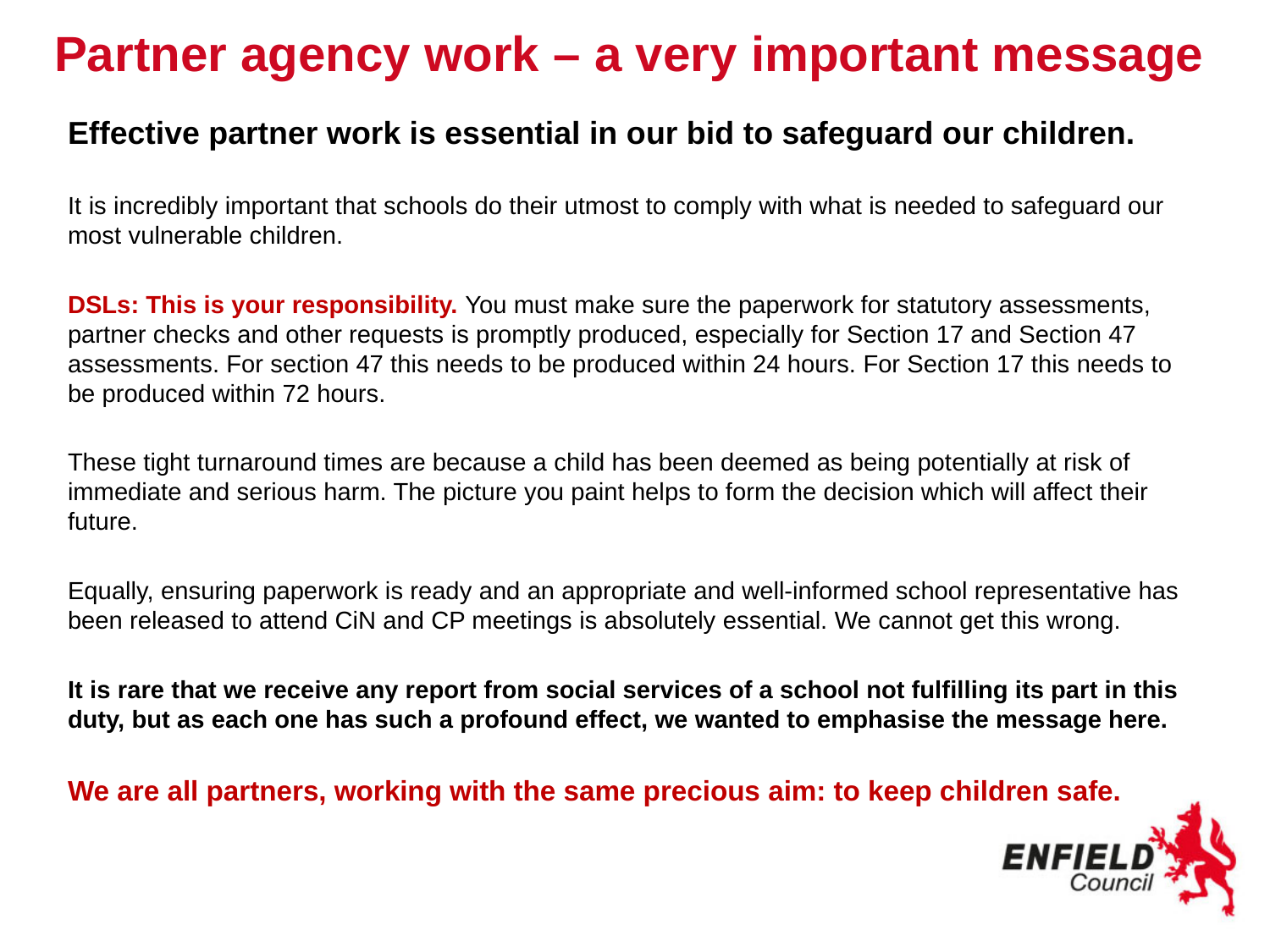

# Partner agency work – a very important message
Effective partner work is essential in our bid to safeguard our children.

It is incredibly important that schools do their utmost to comply with what is needed to safeguard our most vulnerable children.

DSLs: This is your responsibility. You must make sure the paperwork for statutory assessments, partner checks and other requests is promptly produced, especially for Section 17 and Section 47 assessments. For section 47 this needs to be produced within 24 hours. For Section 17 this needs to be produced within 72 hours.

These tight turnaround times are because a child has been deemed as being potentially at risk of immediate and serious harm. The picture you paint helps to form the decision which will affect their future.

Equally, ensuring paperwork is ready and an appropriate and well-informed school representative has been released to attend CiN and CP meetings is absolutely essential. We cannot get this wrong.

It is rare that we receive any report from social services of a school not fulfilling its part in this duty, but as each one has such a profound effect, we wanted to emphasise the message here.

We are all partners, working with the same precious aim: to keep children safe.